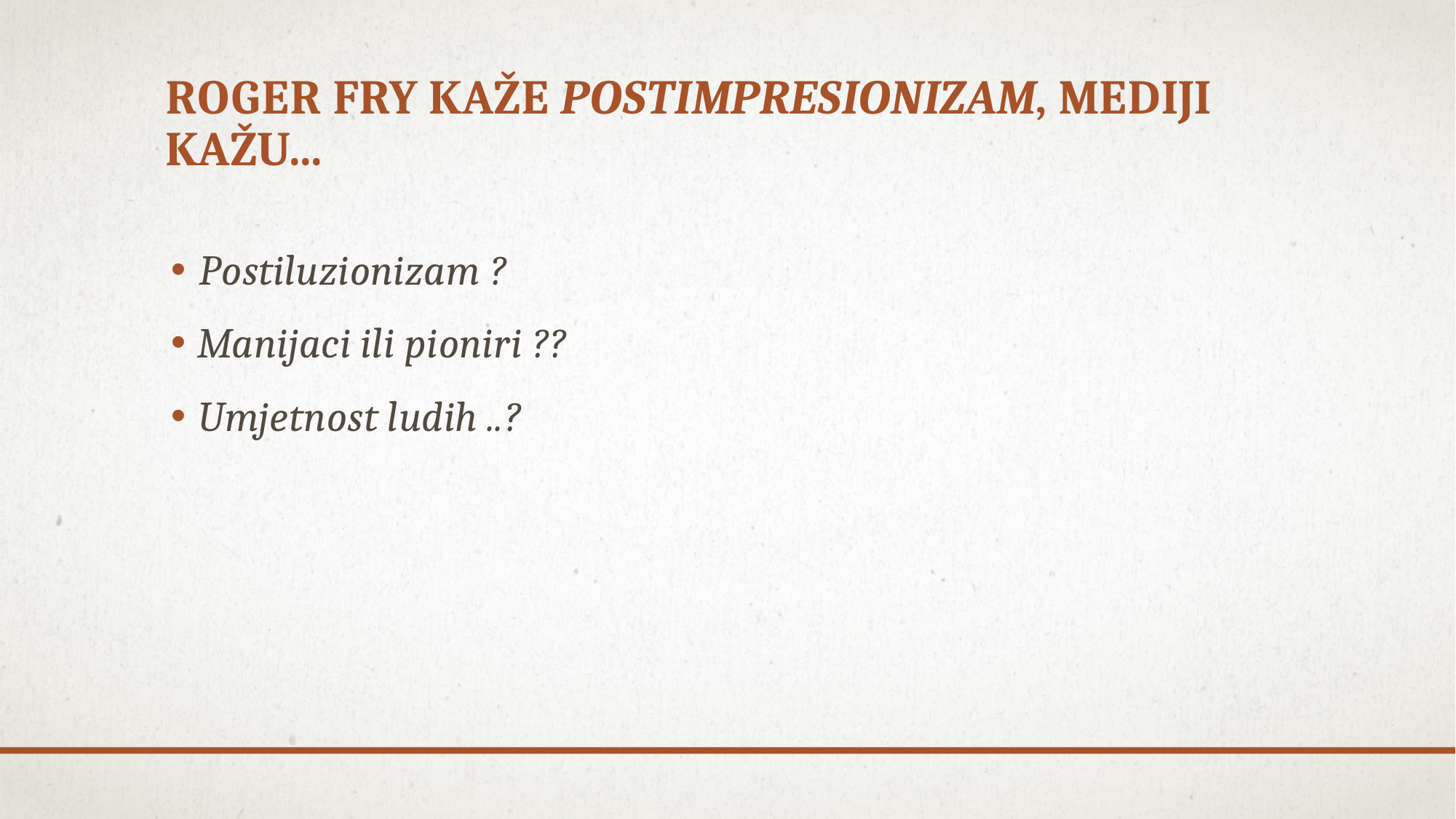

# ROGER FRY KAŽE PostIMPRESIONIZAM, MEDIJI KAŽU...
Postiluzionizam ?
Manijaci ili pioniri ??
Umjetnost ludih ..?